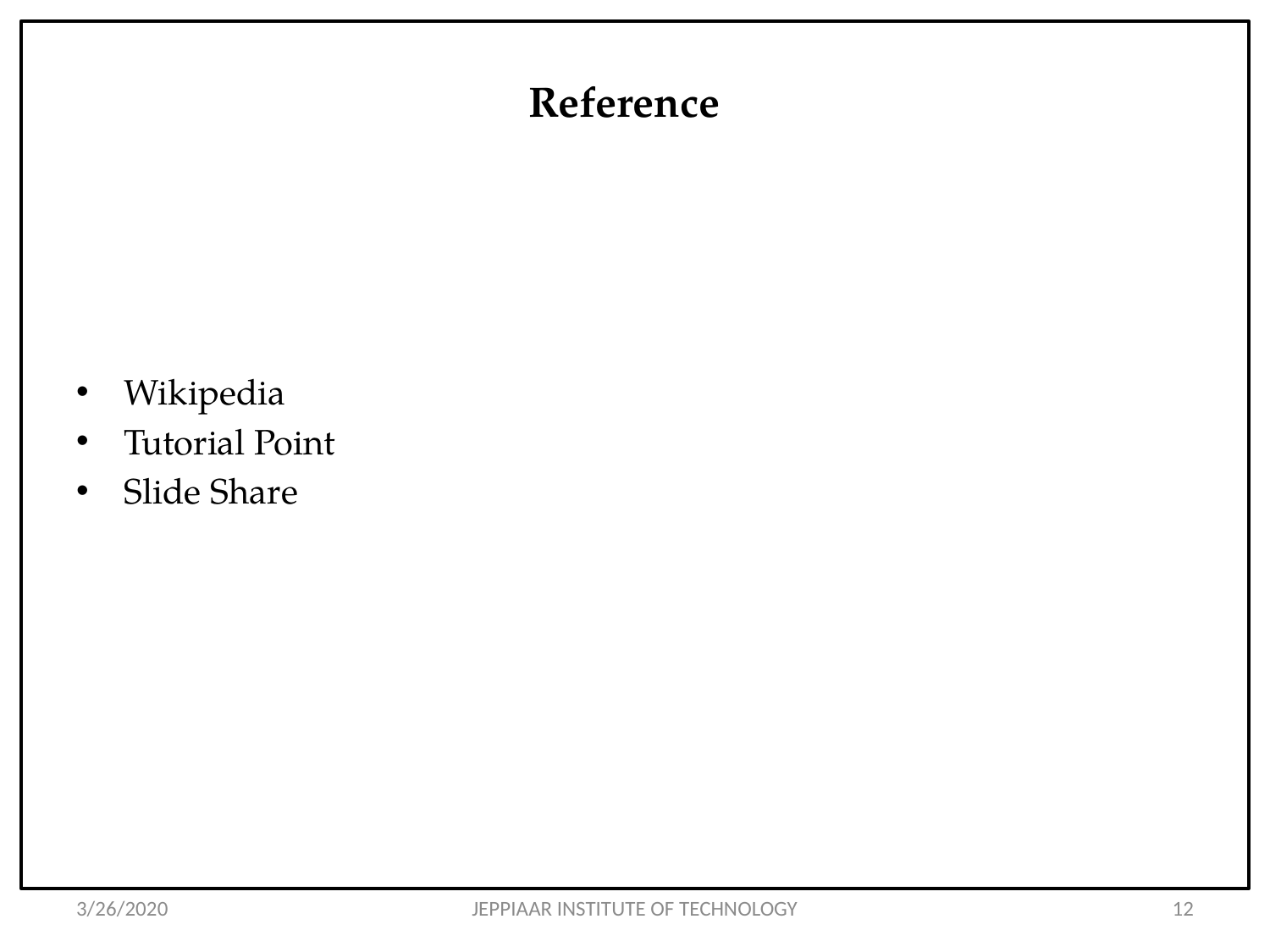

# Reference

Wikipedia
Tutorial Point
Slide Share

3/26/2020
JEPPIAAR INSTITUTE OF TECHNOLOGY
12